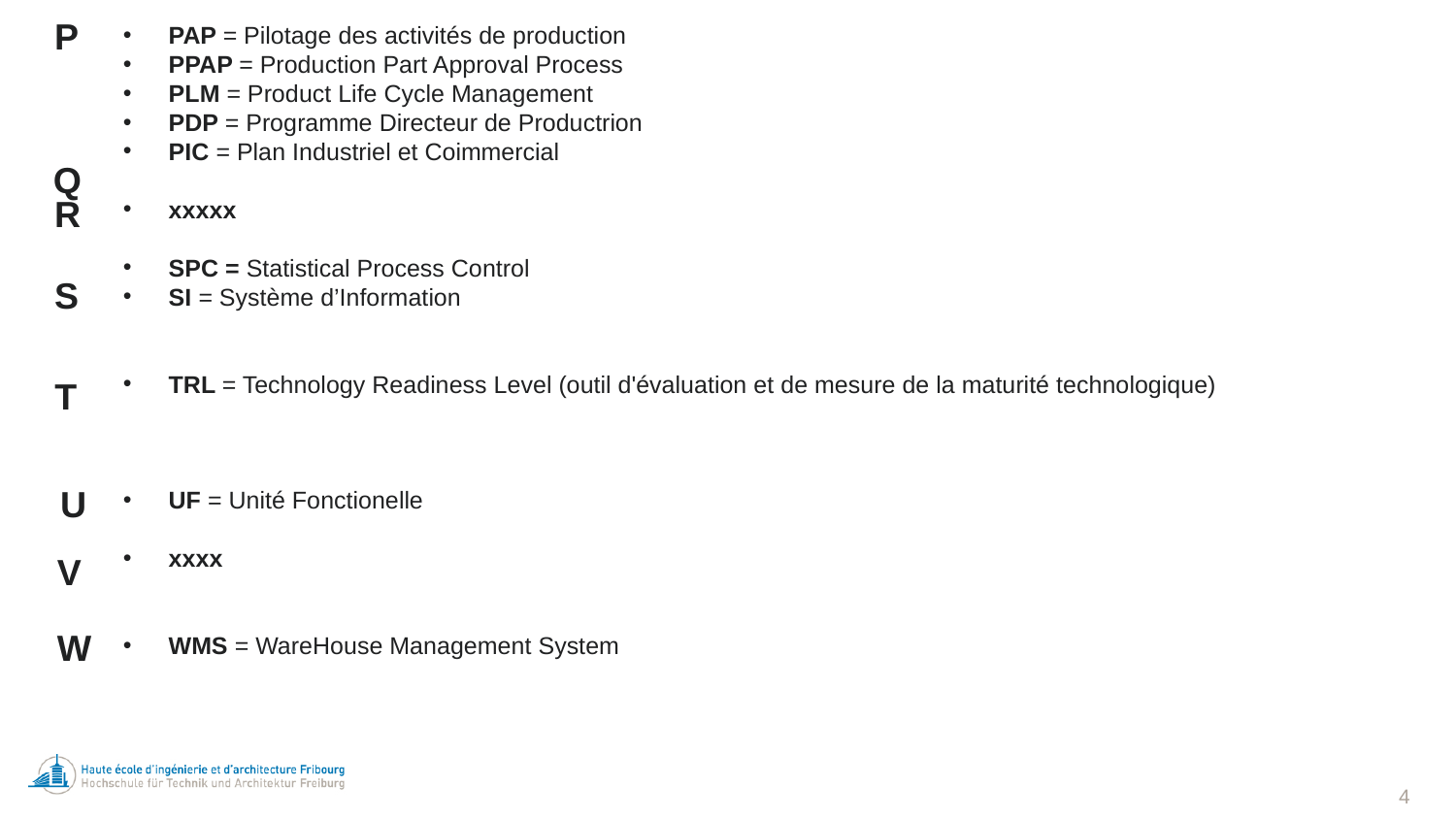

P
PAP = Pilotage des activités de production
PPAP = Production Part Approval Process
PLM = Product Life Cycle Management
PDP = Programme Directeur de Productrion
PIC = Plan Industriel et Coimmercial

xxxxx

SPC = Statistical Process Control
SI = Système d’Information

TRL = Technology Readiness Level (outil d'évaluation et de mesure de la maturité technologique)

UF = Unité Fonctionelle

xxxx

WMS = WareHouse Management System
Q
R
S
T
U
V
W
4